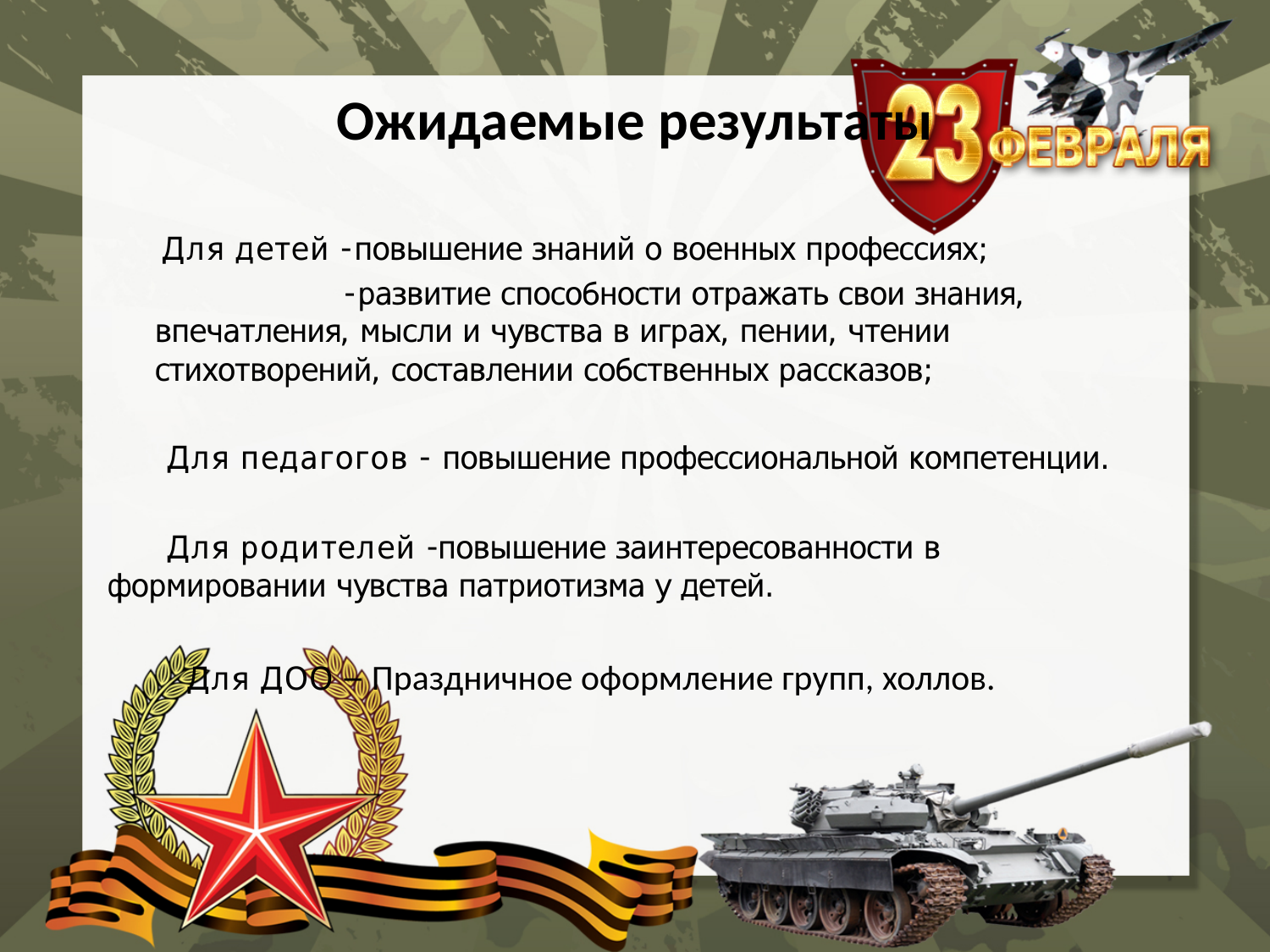

# Ожидаемые результаты
 Для детей -повышение знаний о военных профессиях;
                   -развитие способности отражать свои знания, впечатления, мысли и чувства в играх, пении, чтении стихотворений, составлении собственных рассказов;

      Для педагогов - повышение профессиональной компетенции.

      Для родителей -повышение заинтересованности в формировании чувства патриотизма у детей.

        Для ДОО – Праздничное оформление групп, холлов.